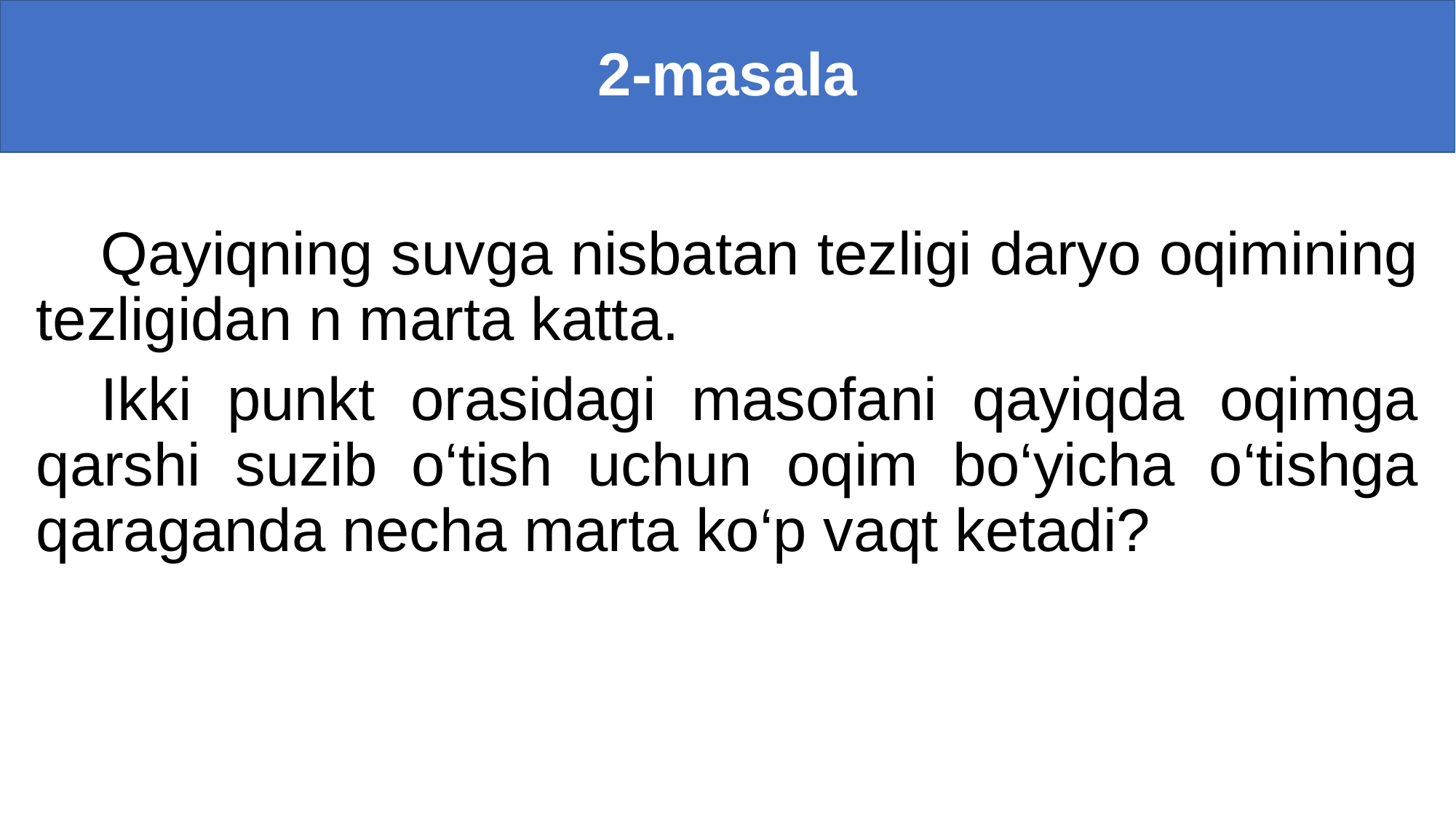

# 2-masala
Qayiqning suvga nisbatan tezligi daryo oqimining tezligidan n marta katta.
Ikki punkt orasidagi masofani qayiqda oqimga qarshi suzib o‘tish uchun oqim bo‘yicha o‘tishga qaraganda necha marta ko‘p vaqt ketadi?